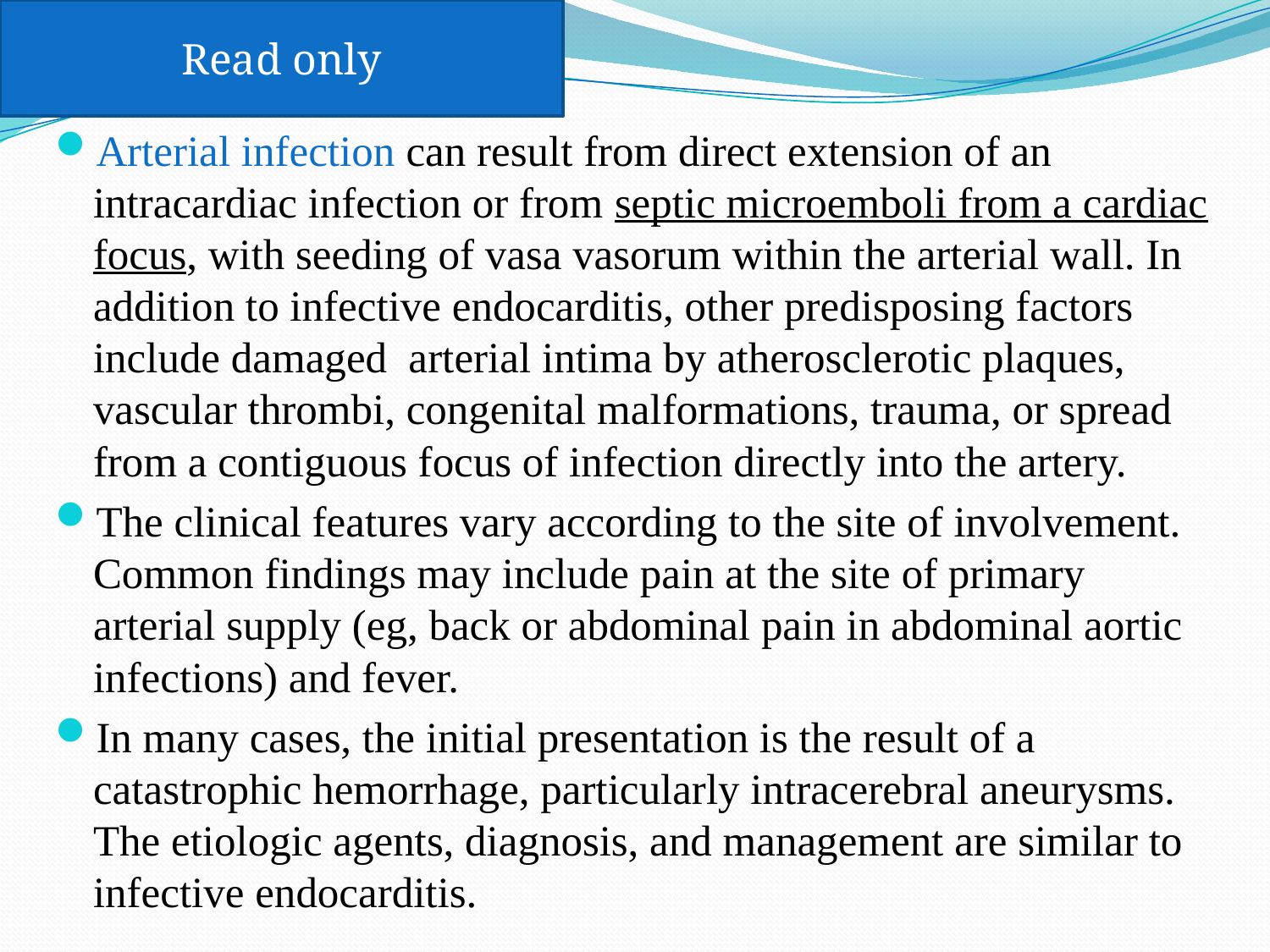

Read only
Arterial infection can result from direct extension of an intracardiac infection or from septic microemboli from a cardiac focus, with seeding of vasa vasorum within the arterial wall. In addition to infective endocarditis, other predisposing factors include damaged  arterial intima by atherosclerotic plaques, vascular thrombi, congenital malformations, trauma, or spread from a contiguous focus of infection directly into the artery.
The clinical features vary according to the site of involvement. Common findings may include pain at the site of primary arterial supply (eg, back or abdominal pain in abdominal aortic infections) and fever.
In many cases, the initial presentation is the result of a catastrophic hemorrhage, particularly intracerebral aneurysms. The etiologic agents, diagnosis, and management are similar to infective endocarditis.